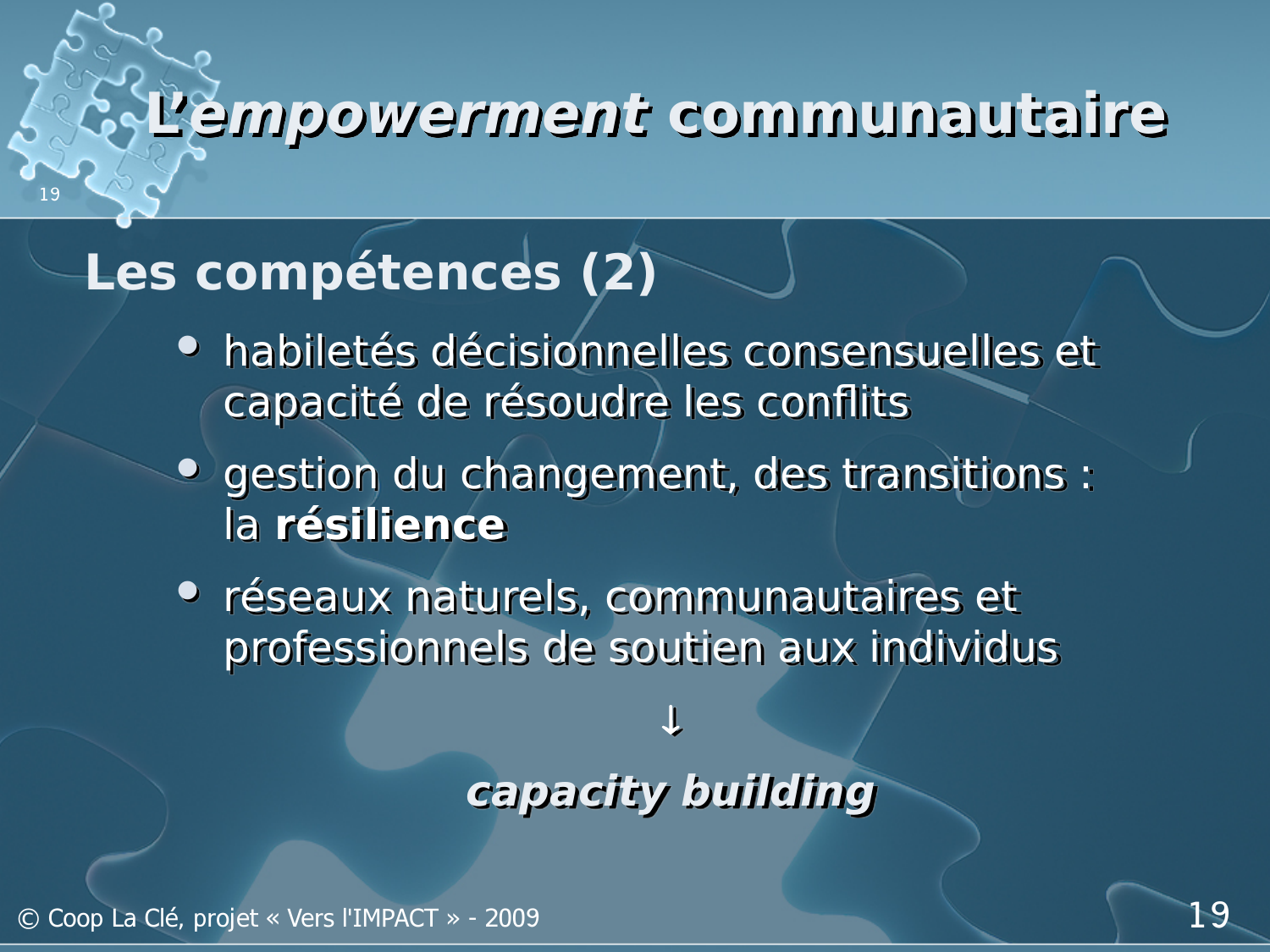

# L’empowerment communautaire
19
Les compétences (2)
habiletés décisionnelles consensuelles et capacité de résoudre les conflits
gestion du changement, des transitions :
la résilience
réseaux naturels, communautaires et professionnels de soutien aux individus
↓
capacity building
19
© Coop La Clé, projet « Vers l'IMPACT » - 2009